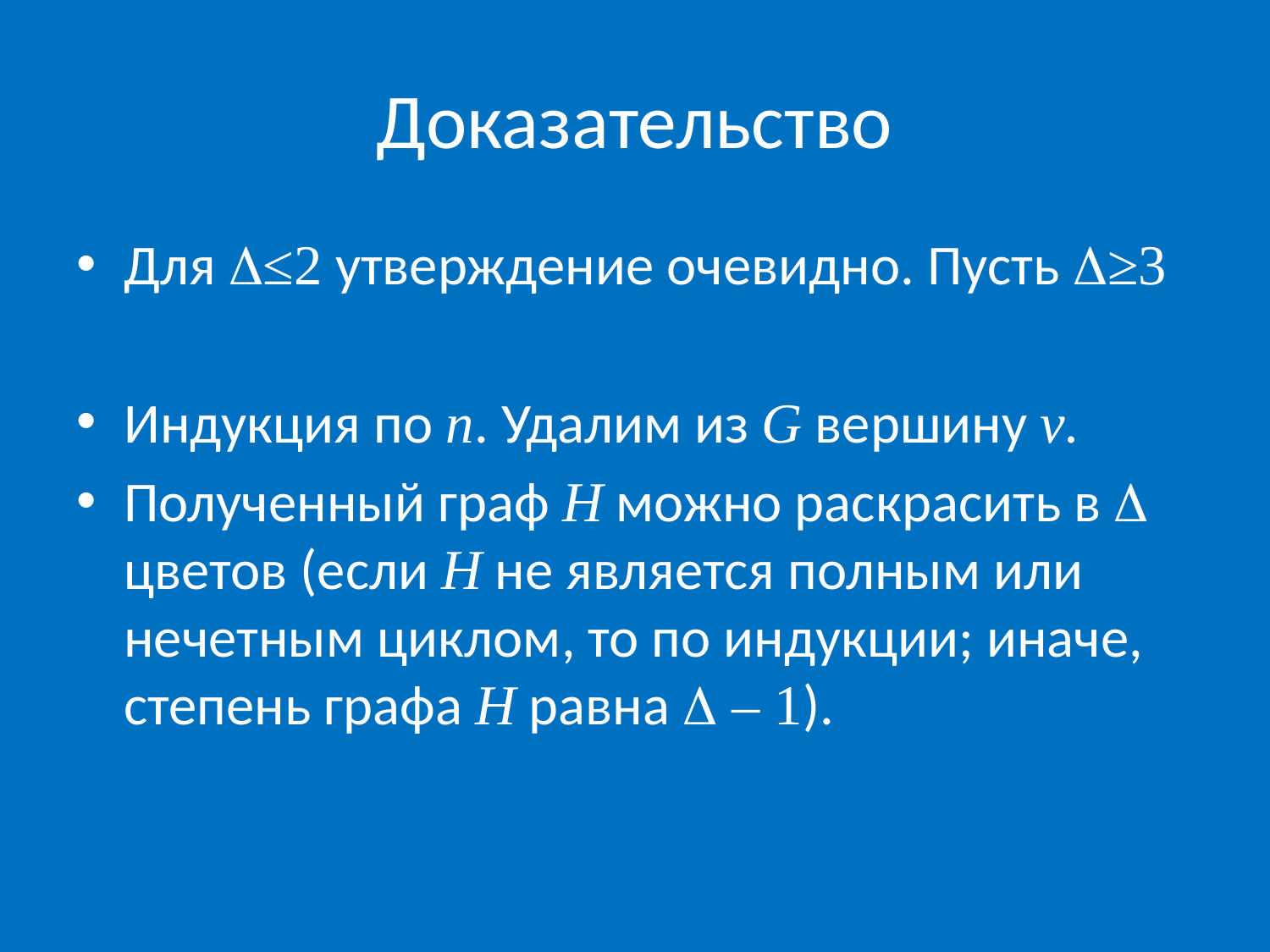

# Доказательство
Для Δ≤2 утверждение очевидно. Пусть Δ≥3

Индукция по n. Удалим из G вершину v.
Полученный граф H можно раскрасить в Δ цветов (если H не является полным или нечетным циклом, то по индукции; иначе, степень графа H равна Δ – 1).